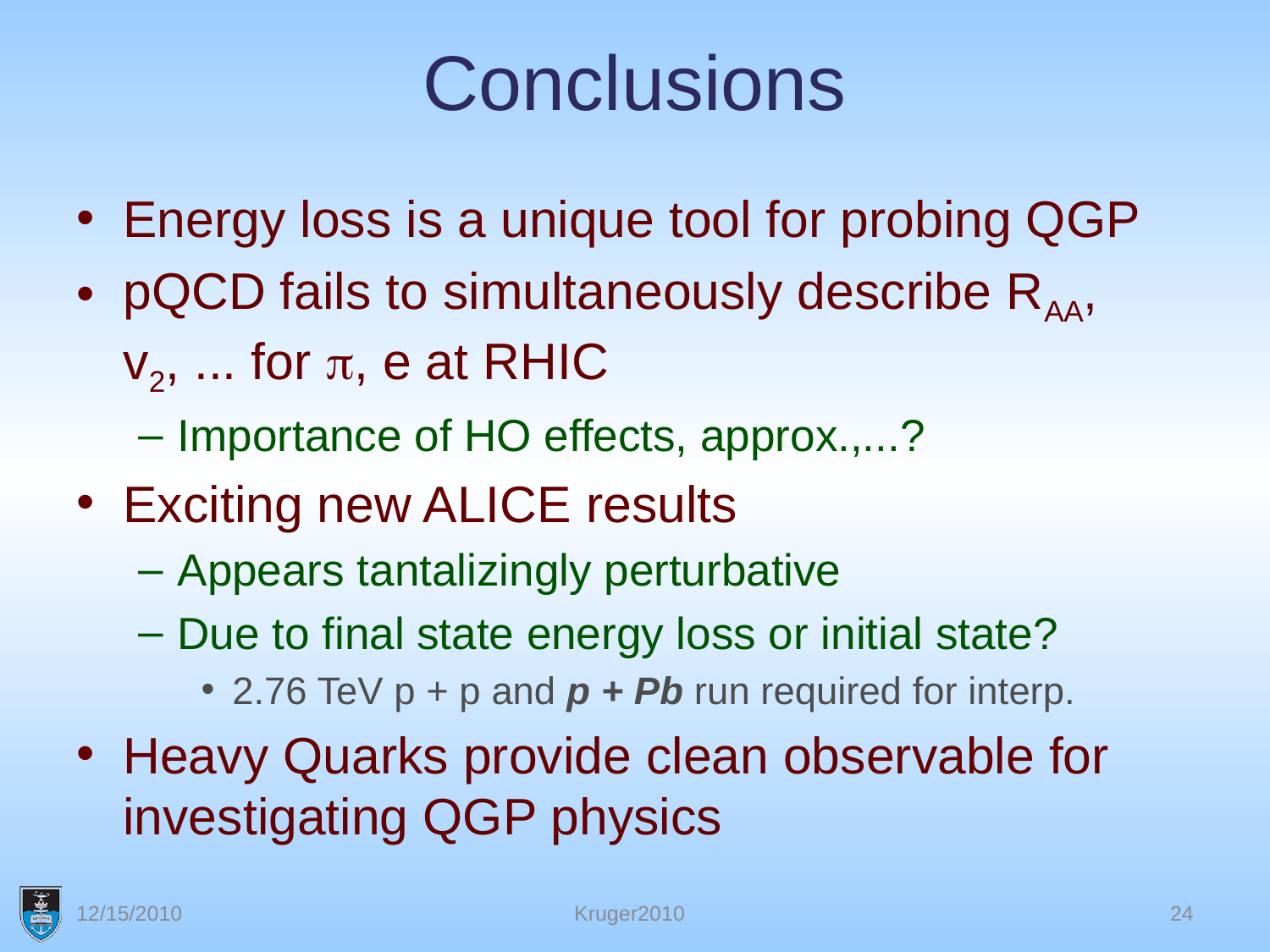

# Conclusions
Energy loss is a unique tool for probing QGP
pQCD fails to simultaneously describe RAA, v2, ... for π, e at RHIC
Importance of HO effects, approx.,...?
Exciting new ALICE results
Appears tantalizingly perturbative
Due to final state energy loss or initial state?
2.76 TeV p + p and p + Pb run required for interp.
Heavy Quarks provide clean observable for investigating QGP physics

12/15/2010
Kruger2010
24